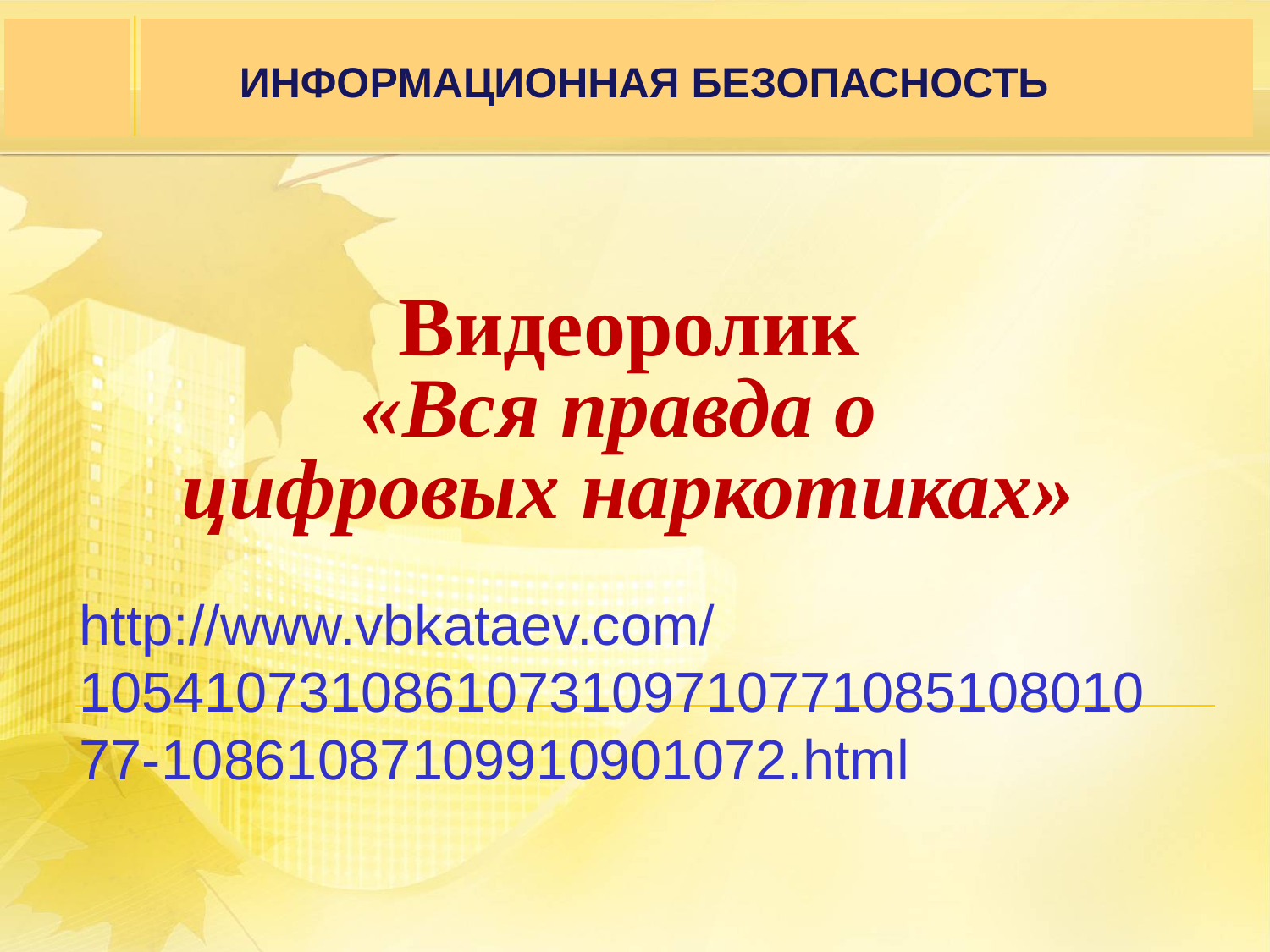

ИНФОРМАЦИОННАЯ БЕЗОПАСНОСТЬ
Видеоролик
«Вся правда о
цифровых наркотиках»
http://www.vbkataev.com/105410731086107310971077108510801077-10861087109910901072.html